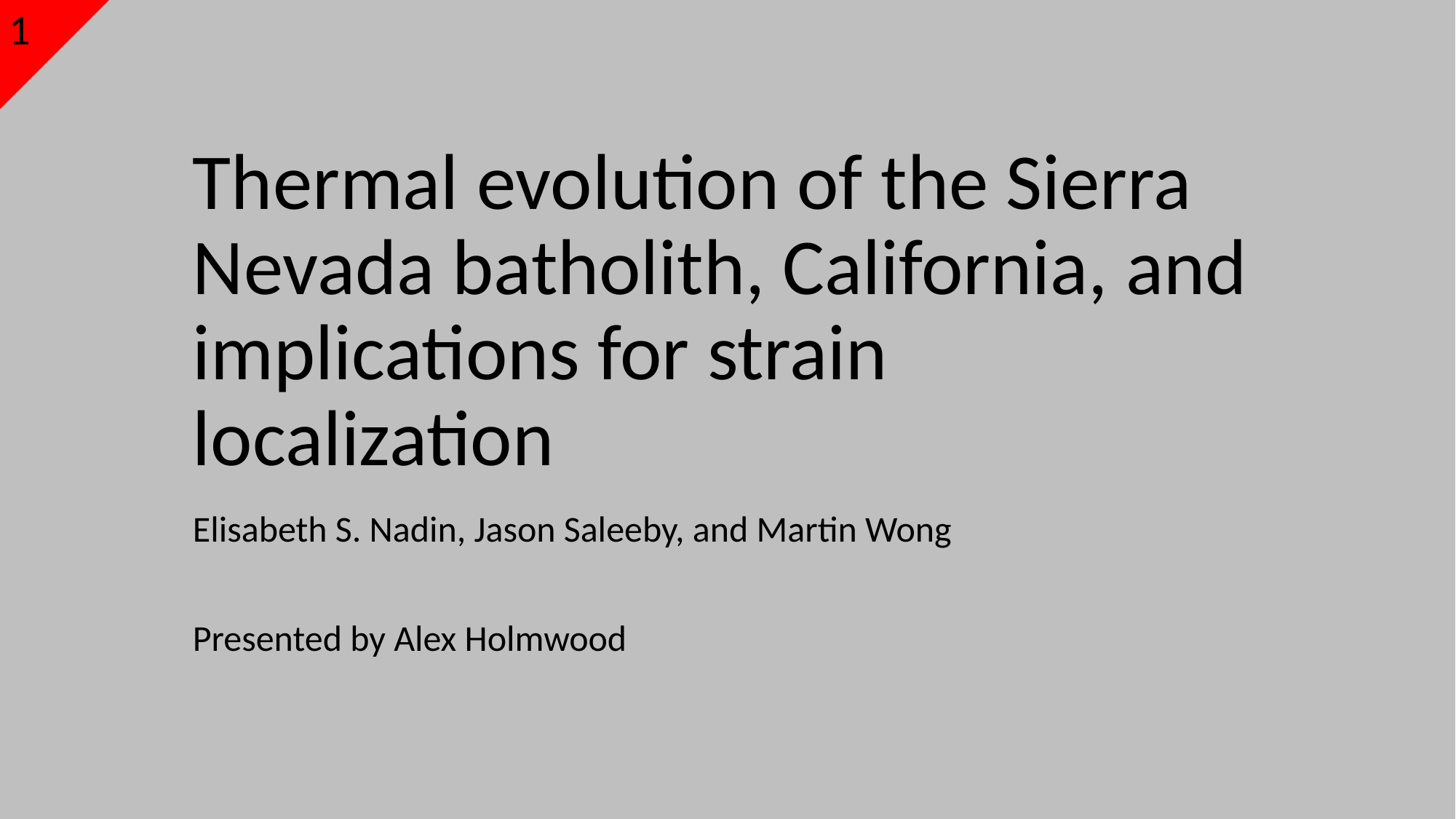

1
# Thermal evolution of the Sierra Nevada batholith, California, and implications for strain localization
Elisabeth S. Nadin, Jason Saleeby, and Martin Wong

Presented by Alex Holmwood